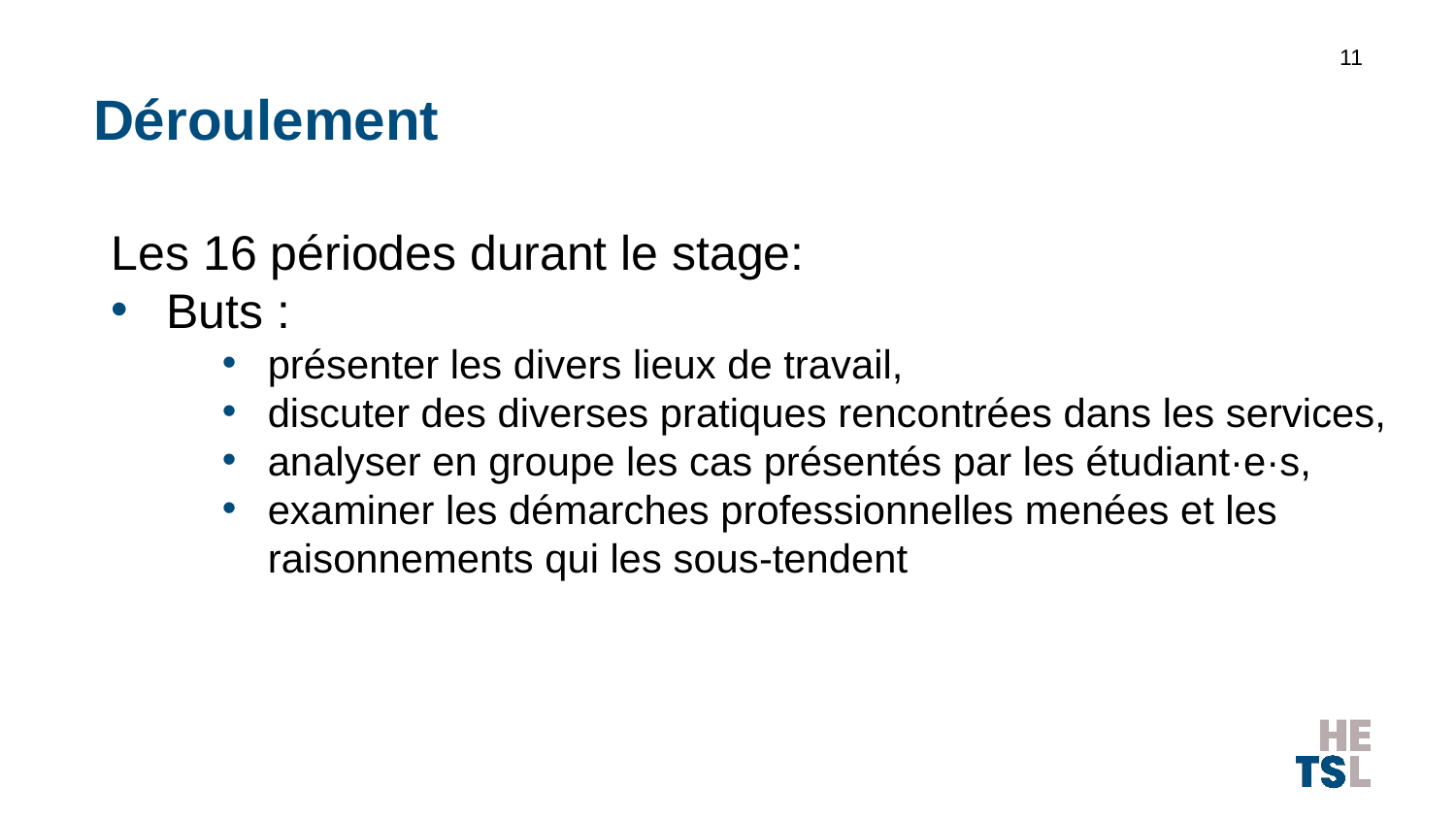

11
# Déroulement
Les 16 périodes durant le stage:
Buts :
présenter les divers lieux de travail,
discuter des diverses pratiques rencontrées dans les services,
analyser en groupe les cas présentés par les étudiant·e·s,
examiner les démarches professionnelles menées et les raisonnements qui les sous-tendent